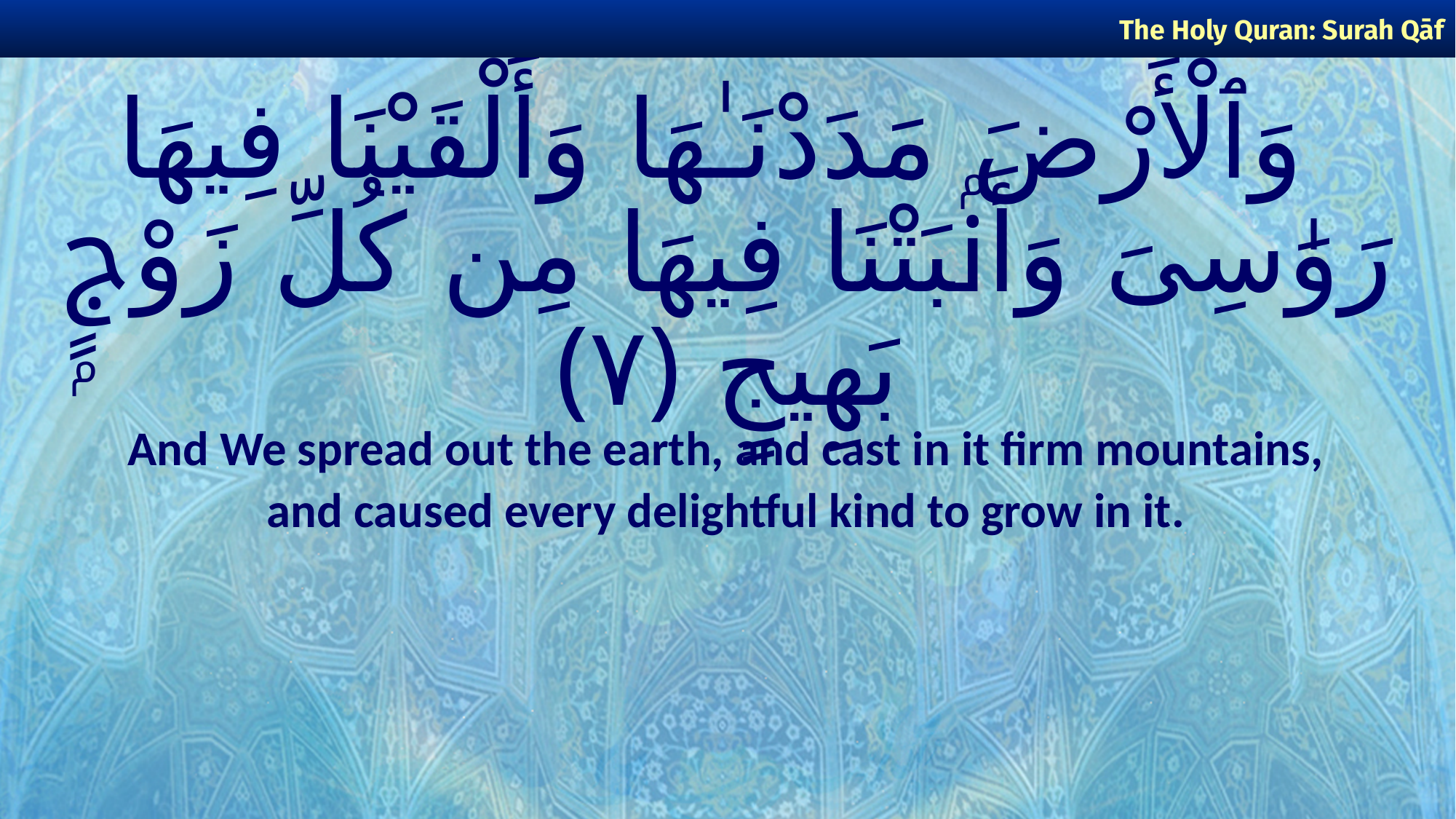

The Holy Quran: Surah Qāf
# وَٱلْأَرْضَ مَدَدْنَـٰهَا وَأَلْقَيْنَا فِيهَا رَوَٰسِىَ وَأَنۢبَتْنَا فِيهَا مِن كُلِّ زَوْجٍۭ بَهِيجٍ ﴿٧﴾
And We spread out the earth, and cast in it firm mountains,
and caused every delightful kind to grow in it.